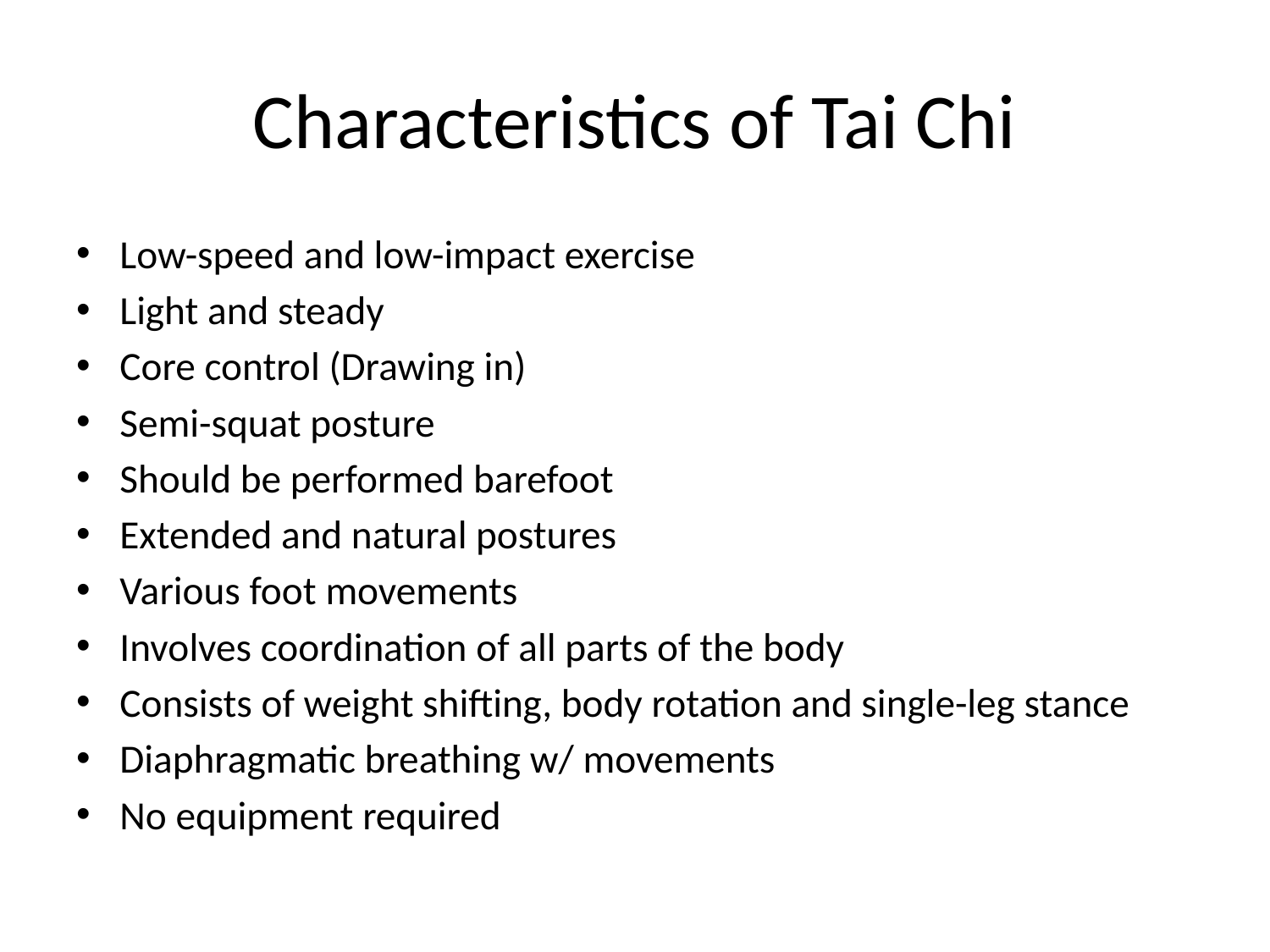

# Characteristics of Tai Chi
Low-speed and low-impact exercise
Light and steady
Core control (Drawing in)
Semi-squat posture
Should be performed barefoot
Extended and natural postures
Various foot movements
Involves coordination of all parts of the body
Consists of weight shifting, body rotation and single-leg stance
Diaphragmatic breathing w/ movements
No equipment required